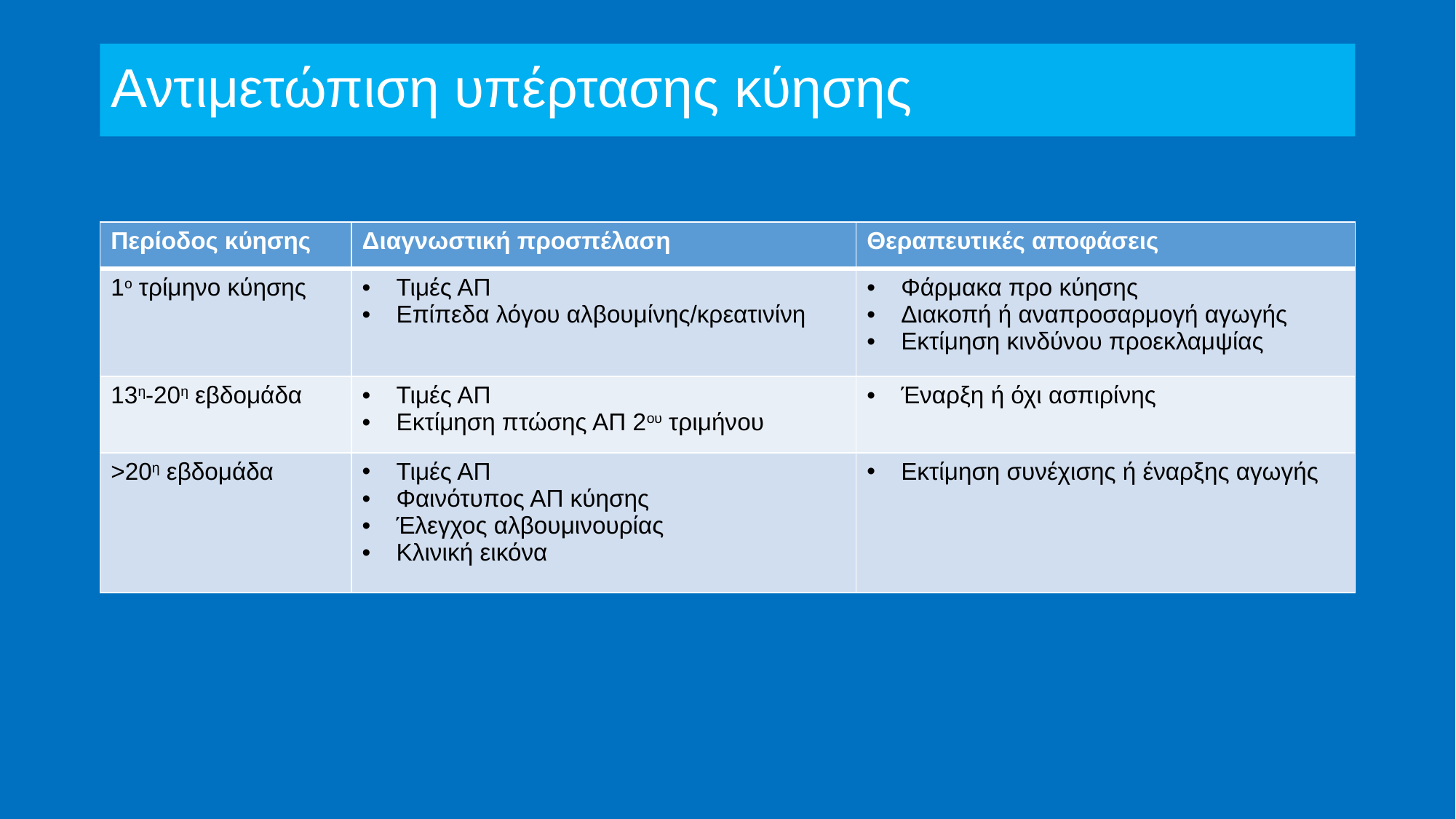

# Αντιμετώπιση υπέρτασης κύησης
| Περίοδος κύησης | Διαγνωστική προσπέλαση | Θεραπευτικές αποφάσεις |
| --- | --- | --- |
| 1ο τρίμηνο κύησης | Τιμές ΑΠ Επίπεδα λόγου αλβουμίνης/κρεατινίνη | Φάρμακα προ κύησης Διακοπή ή αναπροσαρμογή αγωγής Εκτίμηση κινδύνου προεκλαμψίας |
| 13η-20η εβδομάδα | Τιμές ΑΠ Εκτίμηση πτώσης ΑΠ 2ου τριμήνου | Έναρξη ή όχι ασπιρίνης |
| >20η εβδομάδα | Τιμές ΑΠ Φαινότυπος ΑΠ κύησης Έλεγχος αλβουμινουρίας Κλινική εικόνα | Εκτίμηση συνέχισης ή έναρξης αγωγής |